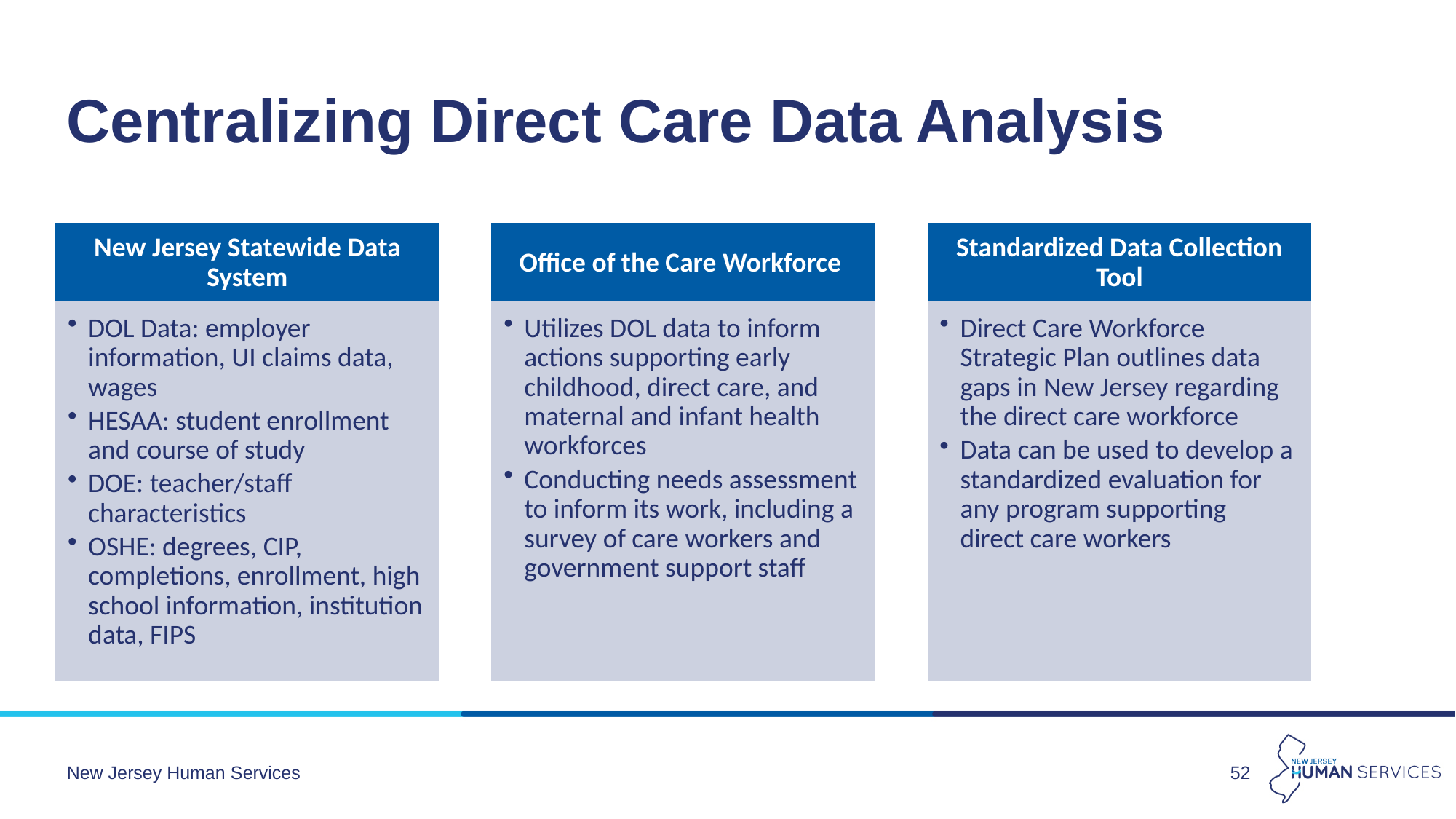

# Centralizing Direct Care Data Analysis
New Jersey Statewide Data System
Office of the Care Workforce
Standardized Data Collection Tool
DOL Data: employer information, UI claims data, wages
HESAA: student enrollment and course of study
DOE: teacher/staff characteristics
OSHE: degrees, CIP, completions, enrollment, high school information, institution data, FIPS
Utilizes DOL data to inform actions supporting early childhood, direct care, and maternal and infant health workforces
Conducting needs assessment to inform its work, including a survey of care workers and government support staff
Direct Care Workforce Strategic Plan outlines data gaps in New Jersey regarding the direct care workforce
Data can be used to develop a standardized evaluation for any program supporting direct care workers
New Jersey Human Services
52